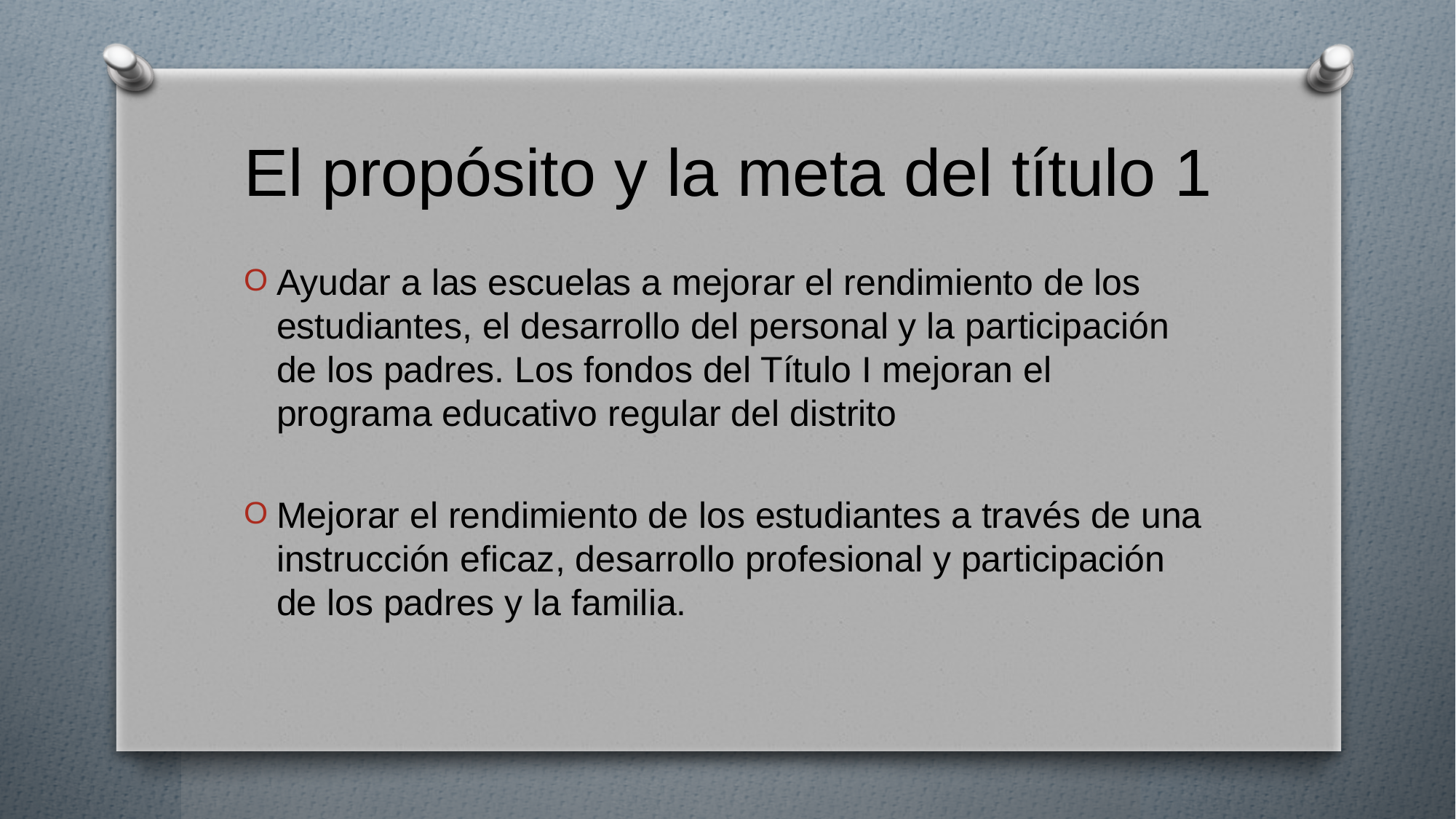

# El propósito y la meta del título 1
Ayudar a las escuelas a mejorar el rendimiento de los estudiantes, el desarrollo del personal y la participación de los padres. Los fondos del Título I mejoran el programa educativo regular del distrito

Mejorar el rendimiento de los estudiantes a través de una instrucción eficaz, desarrollo profesional y participación de los padres y la familia.